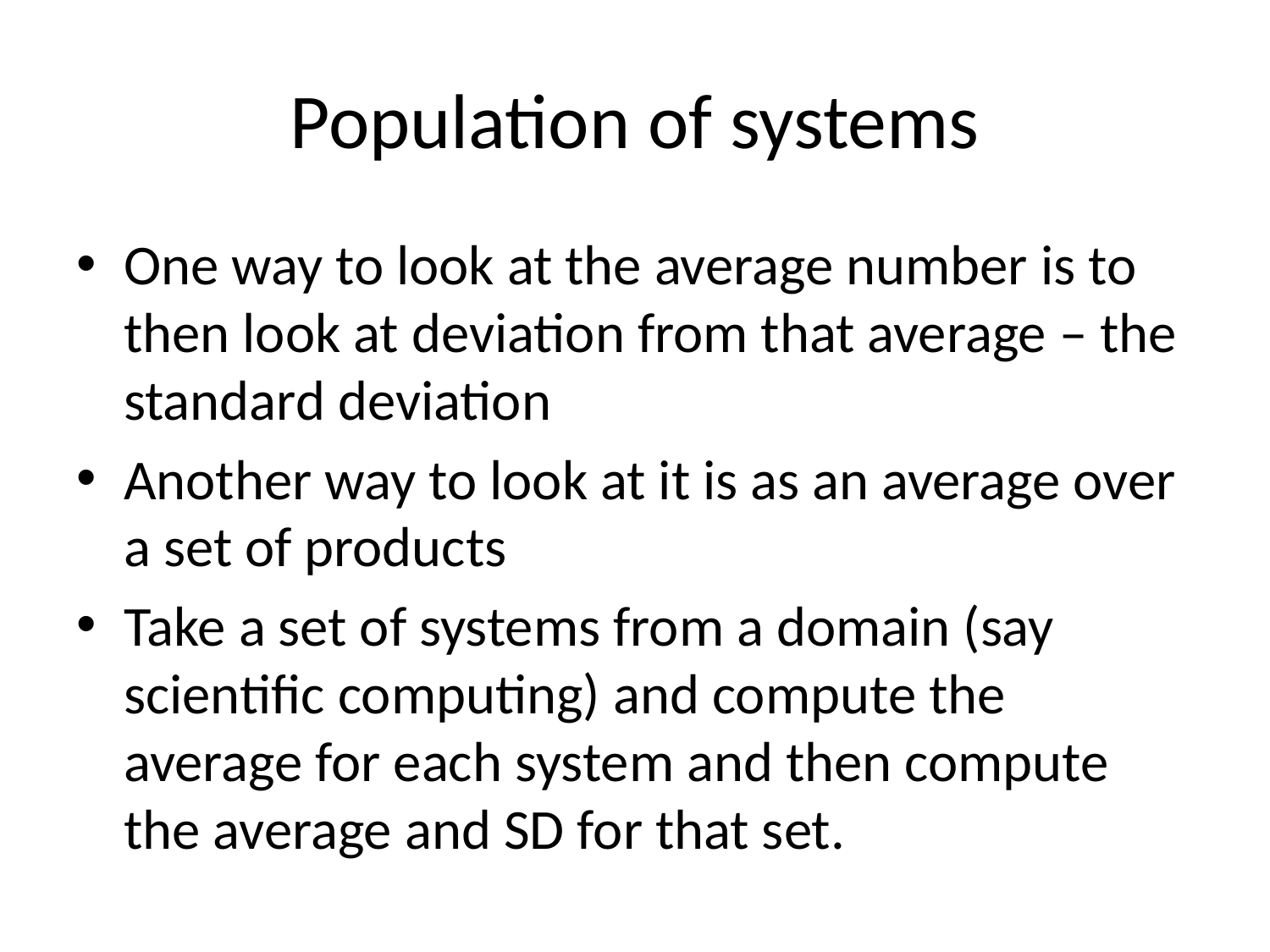

# Population of systems
One way to look at the average number is to then look at deviation from that average – the standard deviation
Another way to look at it is as an average over a set of products
Take a set of systems from a domain (say scientific computing) and compute the average for each system and then compute the average and SD for that set.